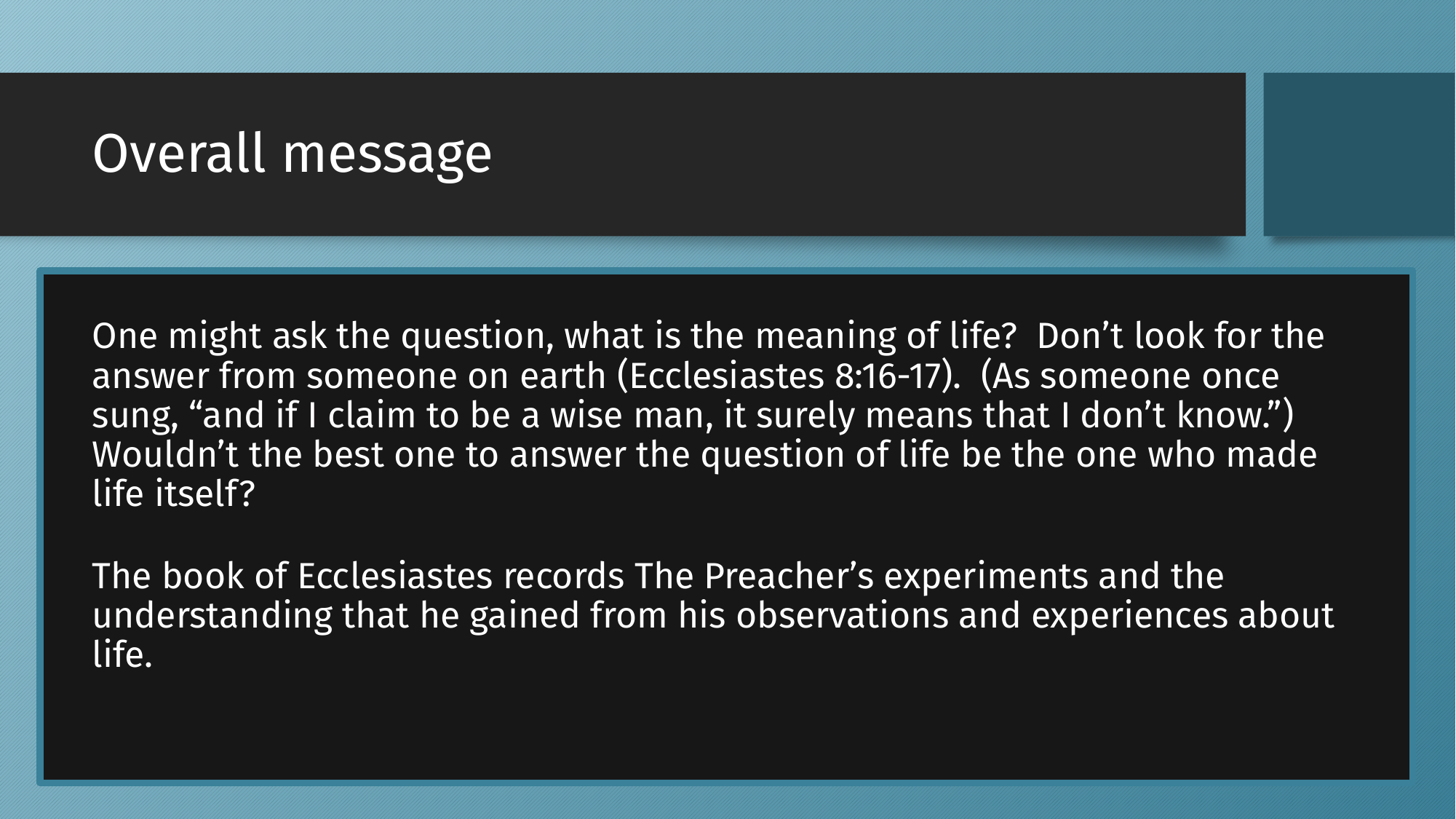

# Overall message

One might ask the question, what is the meaning of life?  Don’t look for the answer from someone on earth (Ecclesiastes 8:16-17).  (As someone once sung, “and if I claim to be a wise man, it surely means that I don’t know.”)  Wouldn’t the best one to answer the question of life be the one who made life itself?

The book of Ecclesiastes records The Preacher’s experiments and the understanding that he gained from his observations and experiences about life.